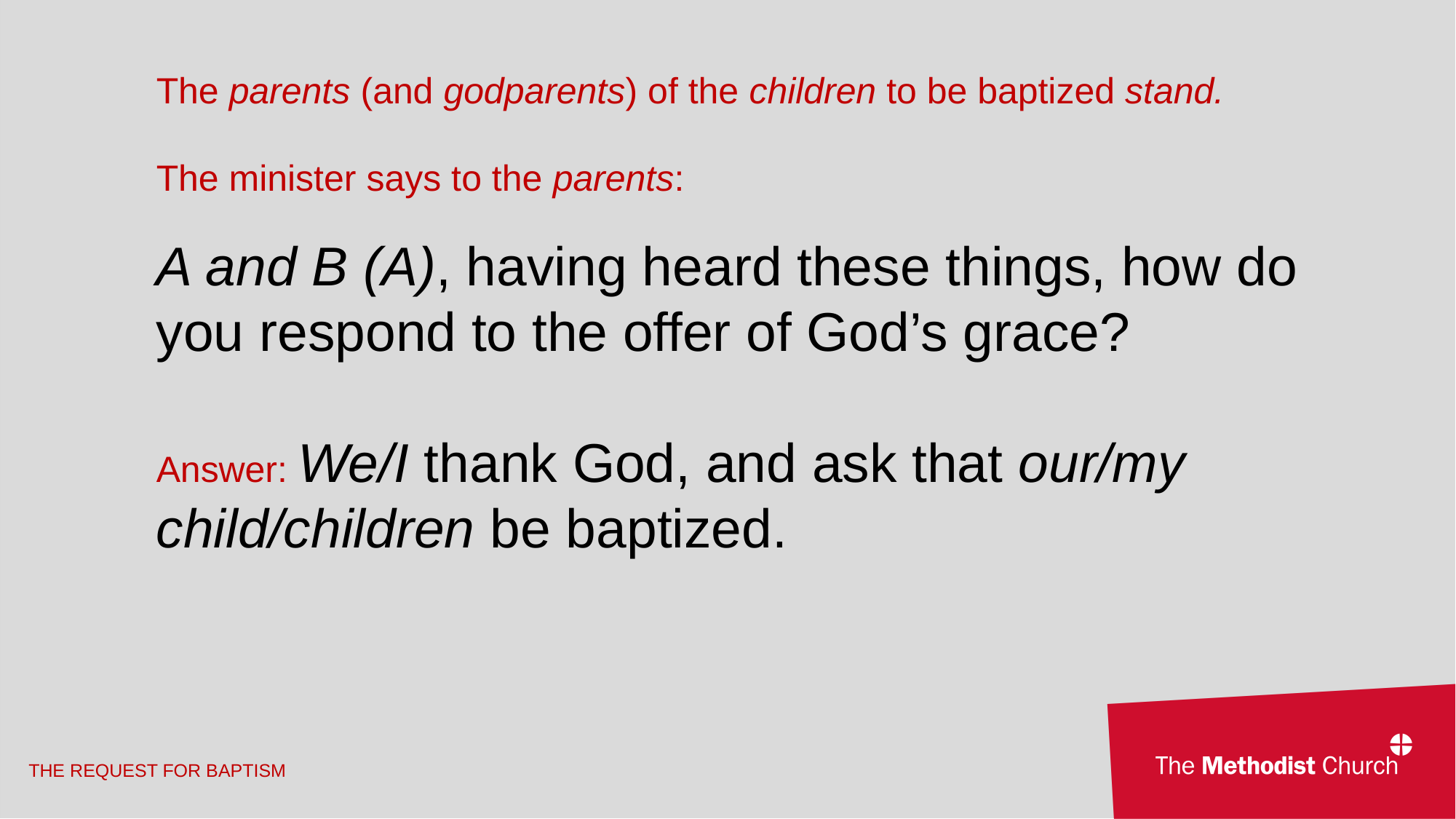

The parents (and godparents) of the children to be baptized stand.
The minister says to the parents:

A and B (A), having heard these things, how do you respond to the offer of God’s grace?

Answer: We/I thank God, and ask that our/my child/children be baptized.